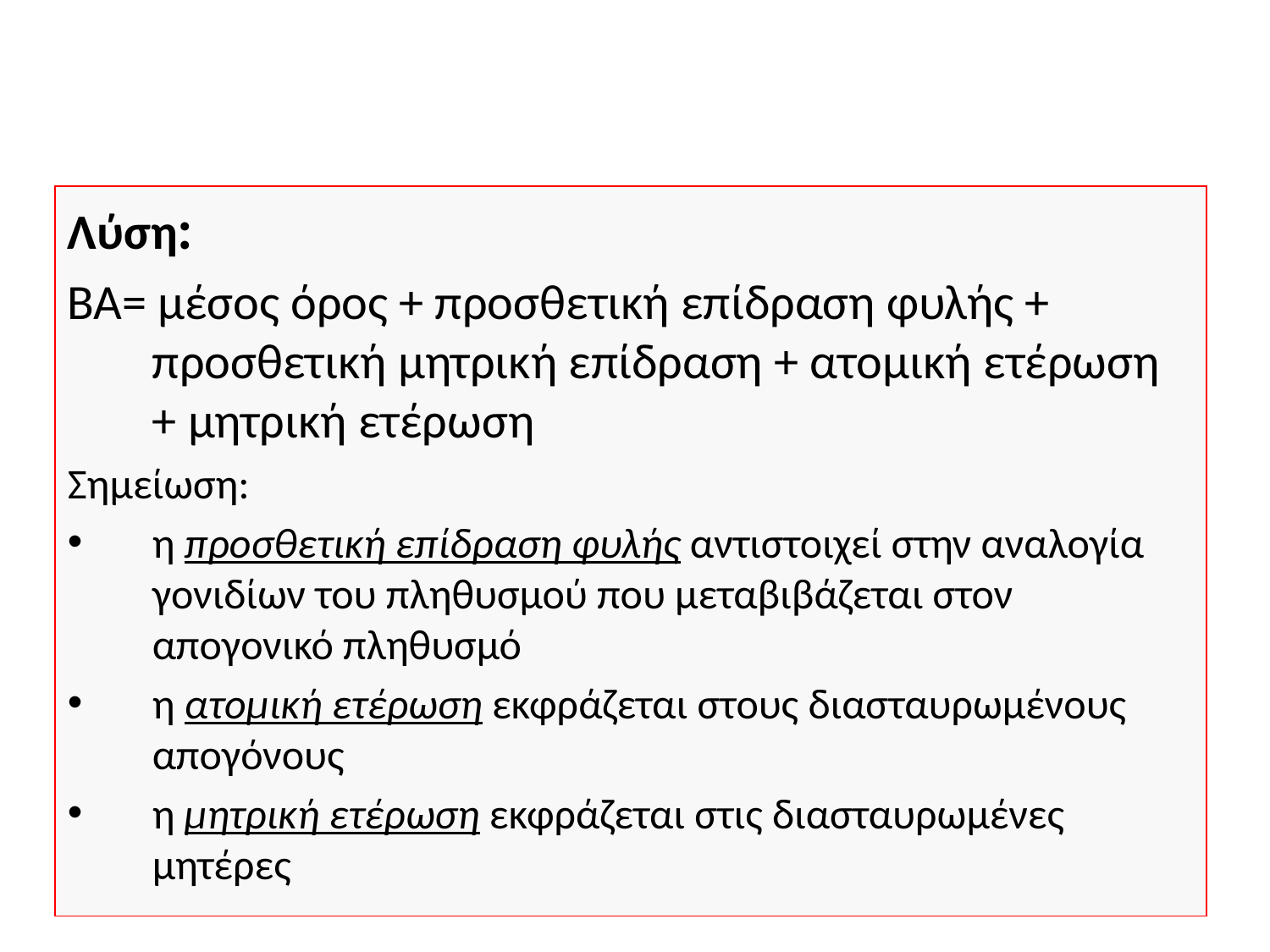

#
Λύση:
ΒΑ= μέσος όρος + προσθετική επίδραση φυλής + προσθετική μητρική επίδραση + ατομική ετέρωση + μητρική ετέρωση
Σημείωση:
η προσθετική επίδραση φυλής αντιστοιχεί στην αναλογία γονιδίων του πληθυσμού που μεταβιβάζεται στον απογονικό πληθυσμό
η ατομική ετέρωση εκφράζεται στους διασταυρωμένους απογόνους
η μητρική ετέρωση εκφράζεται στις διασταυρωμένες μητέρες